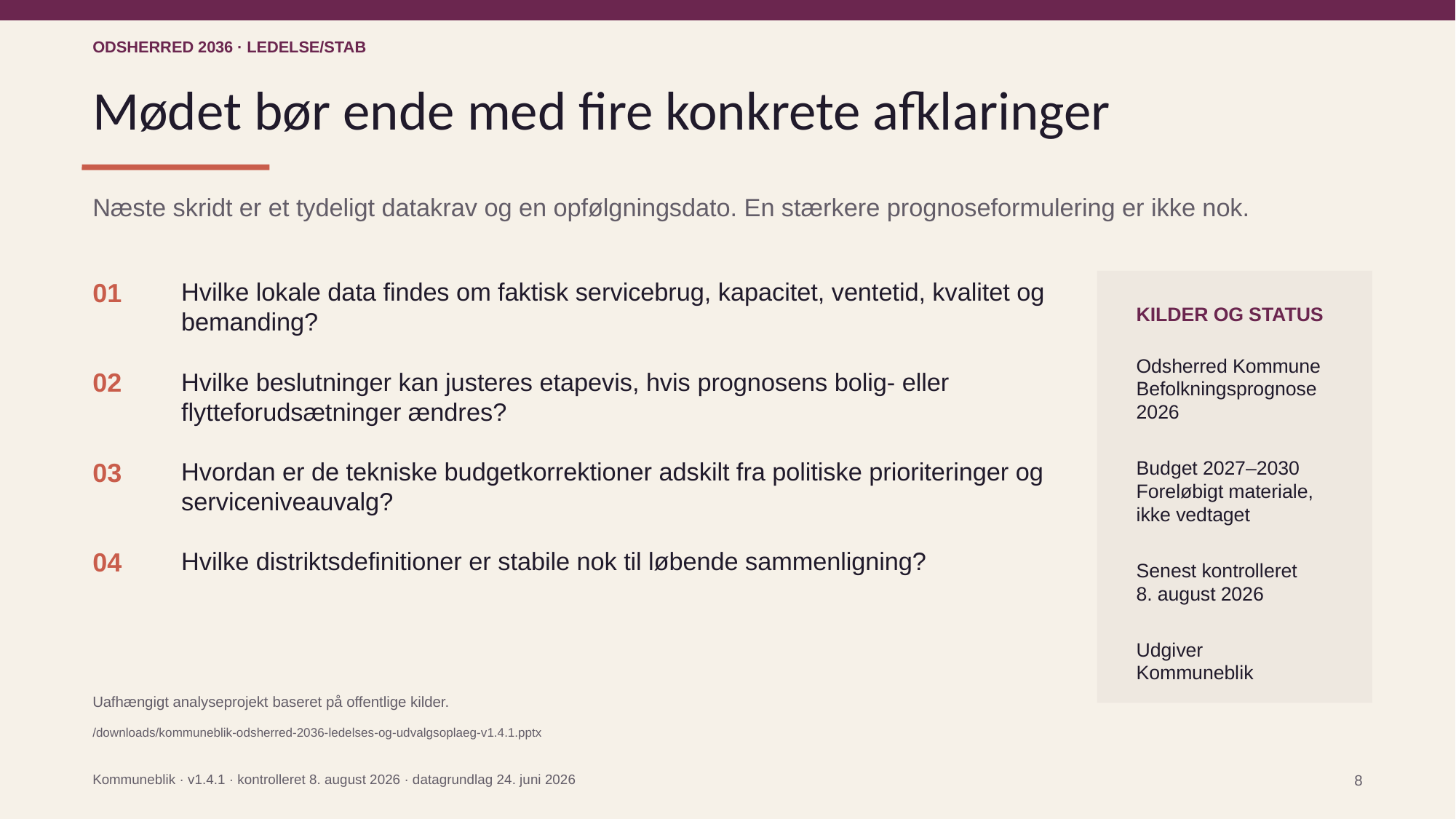

ODSHERRED 2036 · LEDELSE/STAB
# Mødet bør ende med fire konkrete afklaringer

Næste skridt er et tydeligt datakrav og en opfølgningsdato. En stærkere prognoseformulering er ikke nok.
01
Hvilke lokale data findes om faktisk servicebrug, kapacitet, ventetid, kvalitet og bemanding?

KILDER OG STATUS
Odsherred Kommune
Befolkningsprognose 2026

Budget 2027–2030
Foreløbigt materiale, ikke vedtaget

Senest kontrolleret
8. august 2026

Udgiver
Kommuneblik
02
Hvilke beslutninger kan justeres etapevis, hvis prognosens bolig- eller flytteforudsætninger ændres?
03
Hvordan er de tekniske budgetkorrektioner adskilt fra politiske prioriteringer og serviceniveauvalg?
04
Hvilke distriktsdefinitioner er stabile nok til løbende sammenligning?
Uafhængigt analyseprojekt baseret på offentlige kilder.
/downloads/kommuneblik-odsherred-2036-ledelses-og-udvalgsoplaeg-v1.4.1.pptx
Kommuneblik · v1.4.1 · kontrolleret 8. august 2026 · datagrundlag 24. juni 2026
8